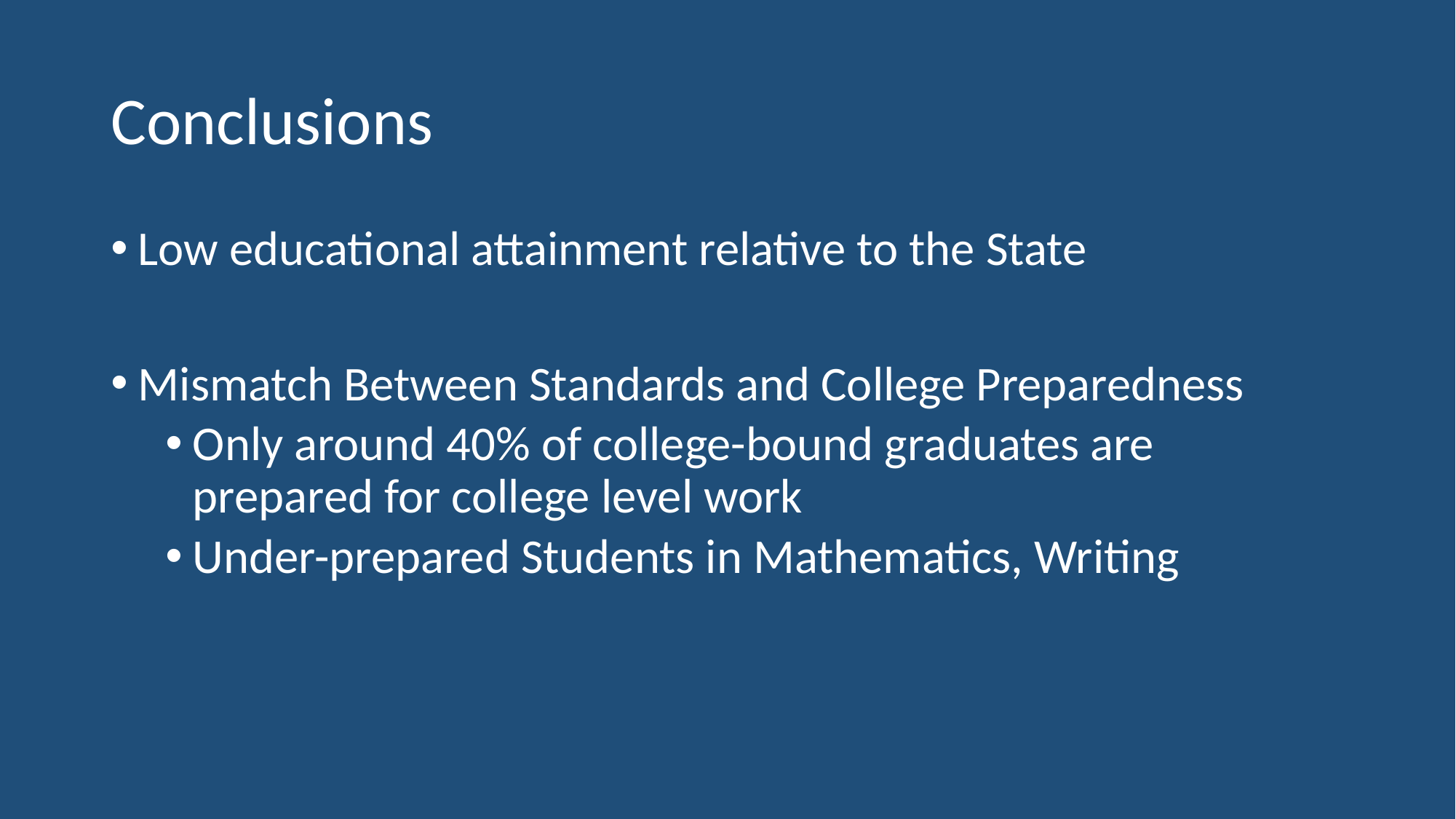

# Conclusions
Low educational attainment relative to the State

Mismatch Between Standards and College Preparedness
Only around 40% of college-bound graduates are prepared for college level work
Under-prepared Students in Mathematics, Writing